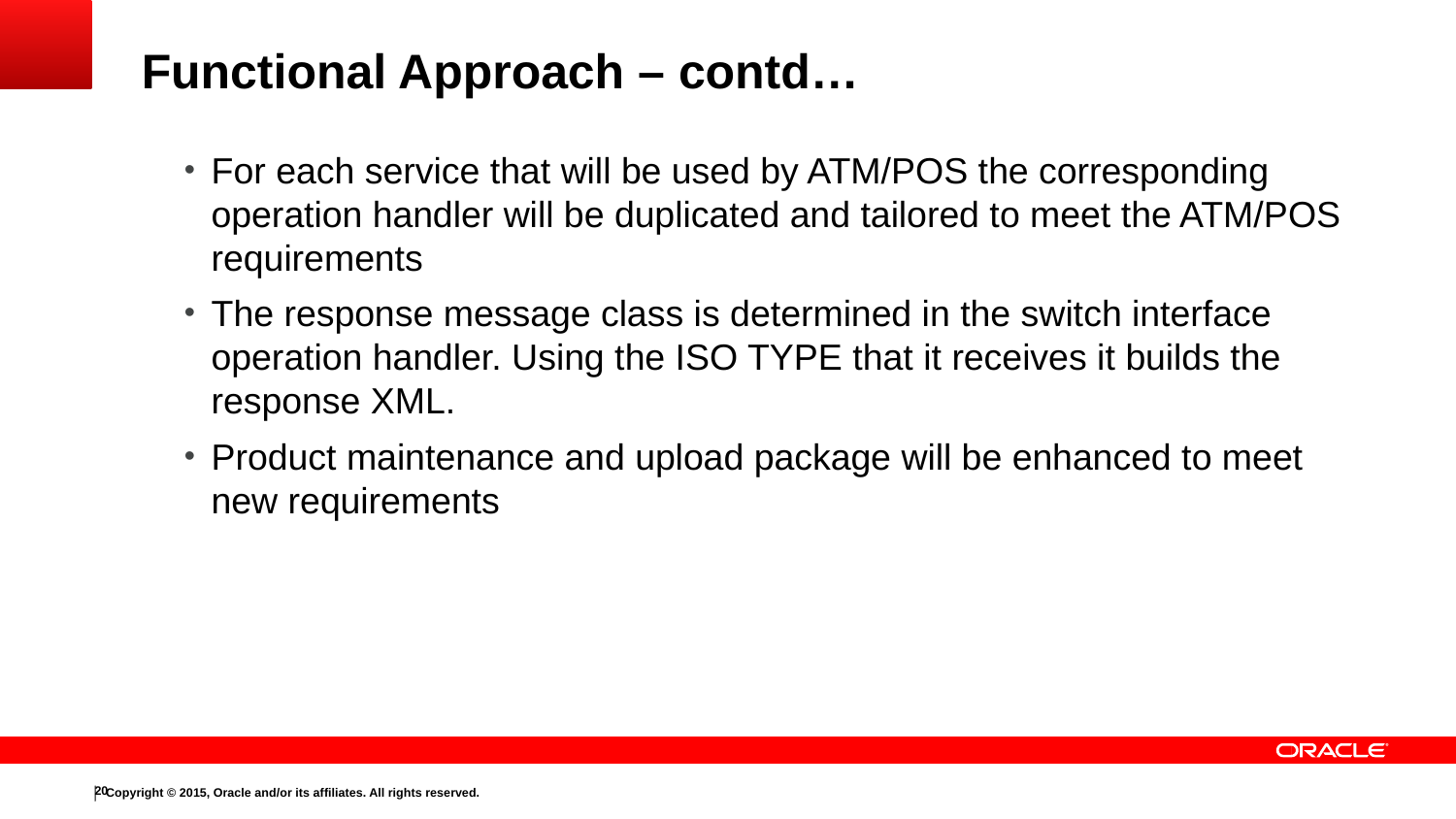

# Functional Approach – contd…
For each service that will be used by ATM/POS the corresponding operation handler will be duplicated and tailored to meet the ATM/POS requirements
The response message class is determined in the switch interface operation handler. Using the ISO TYPE that it receives it builds the response XML.
Product maintenance and upload package will be enhanced to meet new requirements